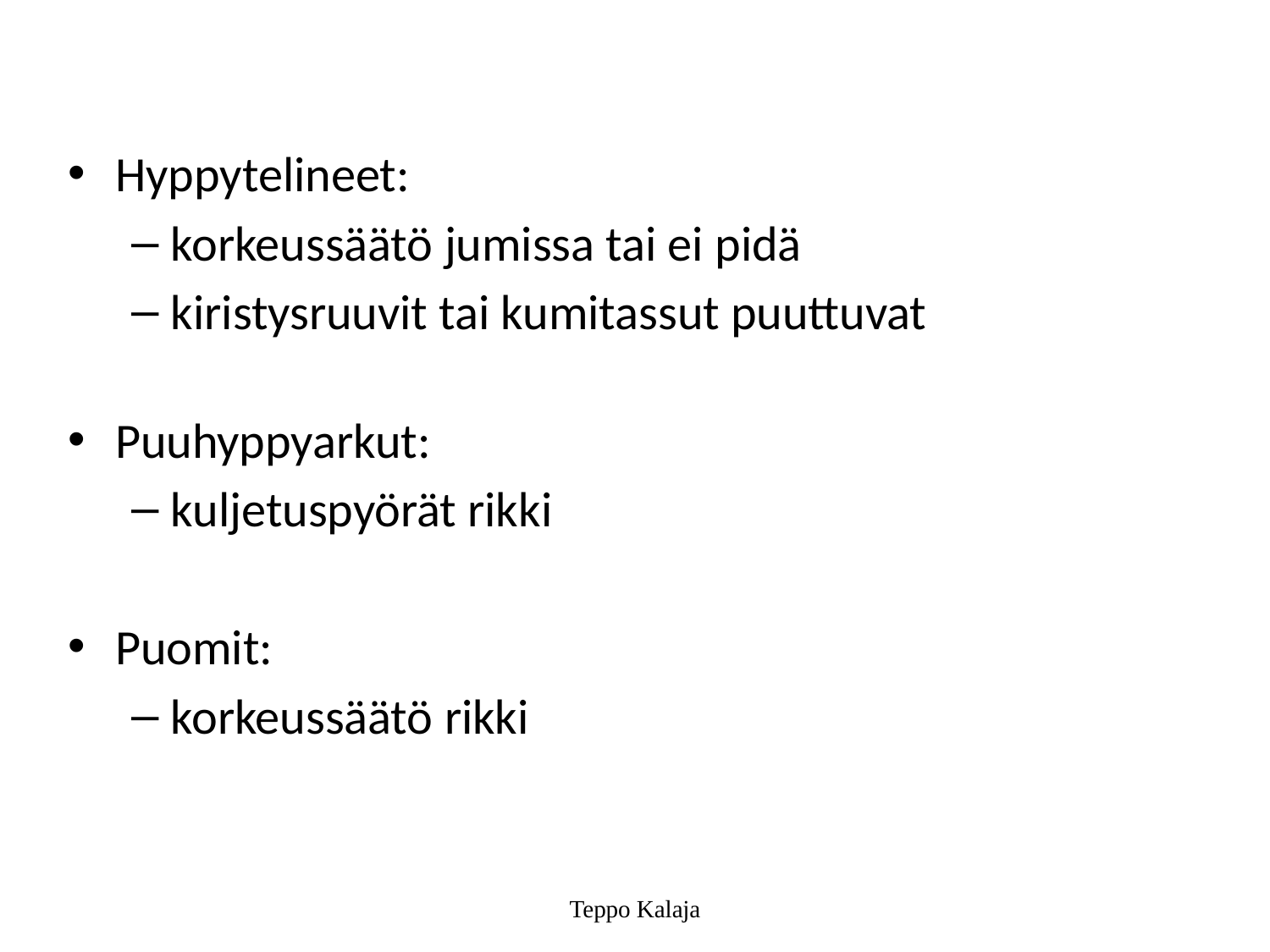

Hyppytelineet:
korkeussäätö jumissa tai ei pidä
kiristysruuvit tai kumitassut puuttuvat

Puuhyppyarkut:
kuljetuspyörät rikki

Puomit:
korkeussäätö rikki

Teppo Kalaja